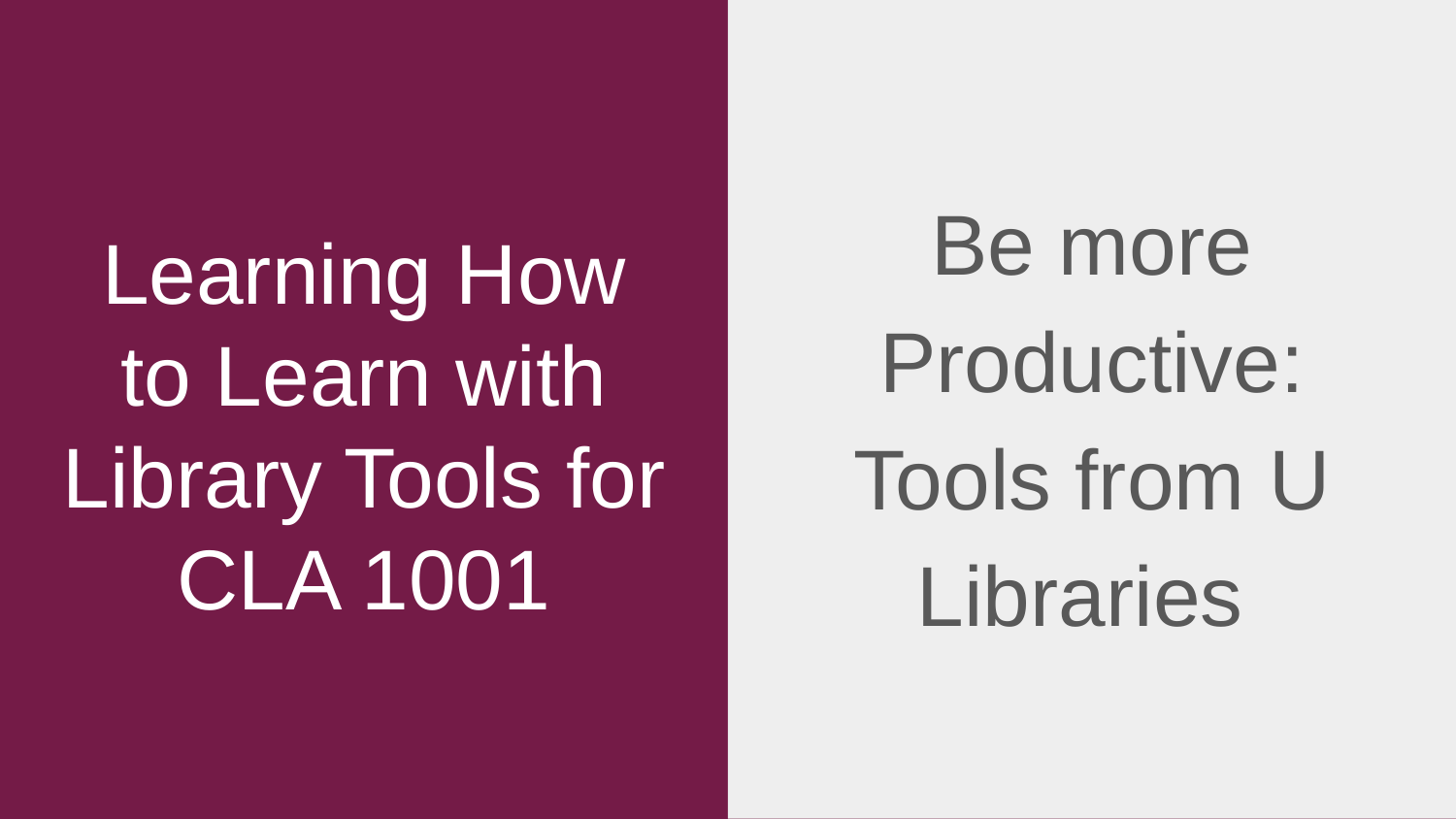

Be more Productive: Tools from U Libraries
# Learning How to Learn with Library Tools for CLA 1001